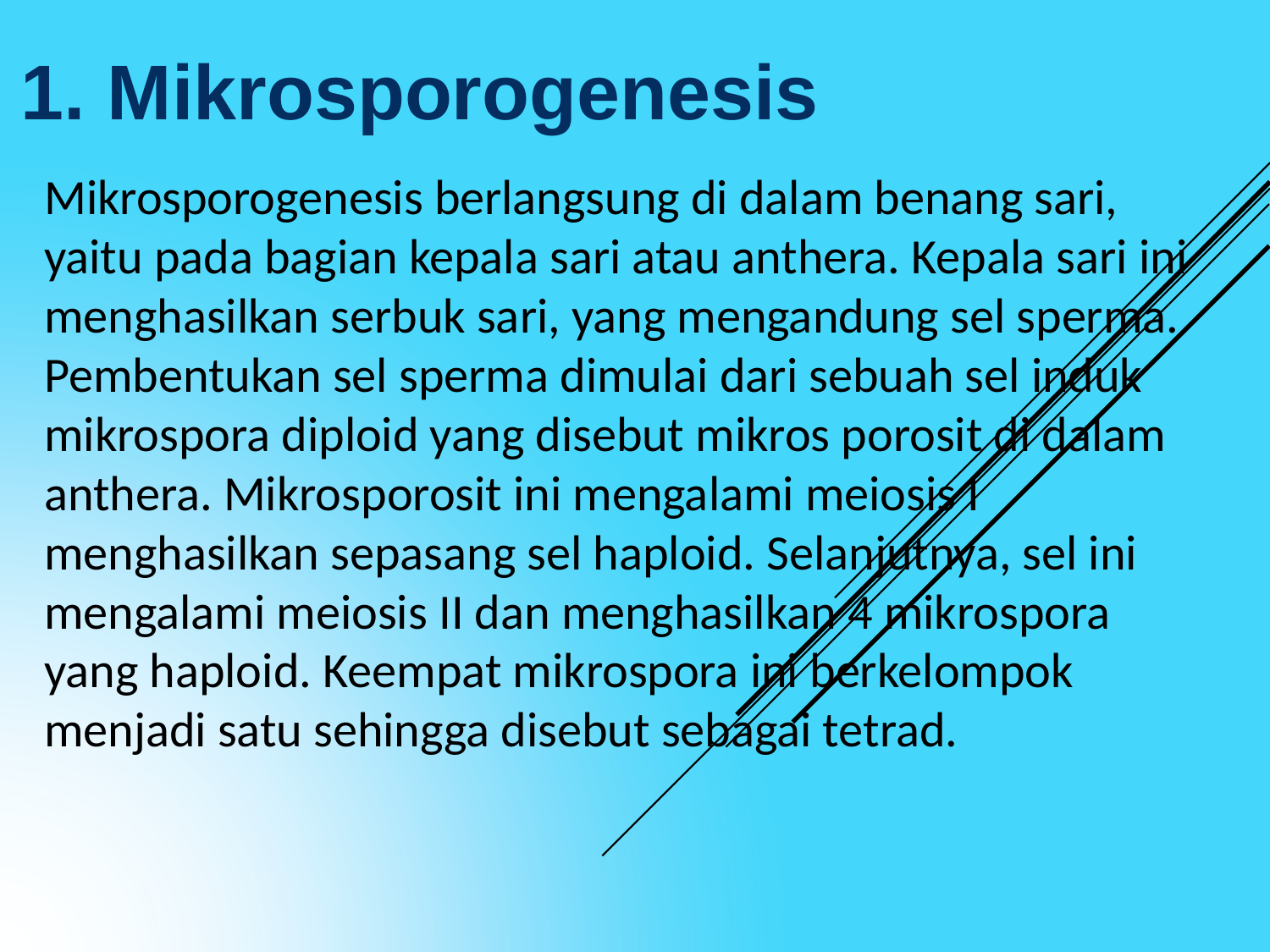

# 1. Mikrosporogenesis
Mikrosporogenesis berlangsung di dalam benang sari, yaitu pada bagian kepala sari atau anthera. Kepala sari ini menghasilkan serbuk sari, yang mengandung sel sperma. Pembentukan sel sperma dimulai dari sebuah sel induk mikrospora diploid yang disebut mikros porosit di dalam anthera. Mikrosporosit ini mengalami meiosis I menghasilkan sepasang sel haploid. Selanjutnya, sel ini mengalami meiosis II dan menghasilkan 4 mikrospora yang haploid. Keempat mikrospora ini berkelompok menjadi satu sehingga disebut sebagai tetrad.